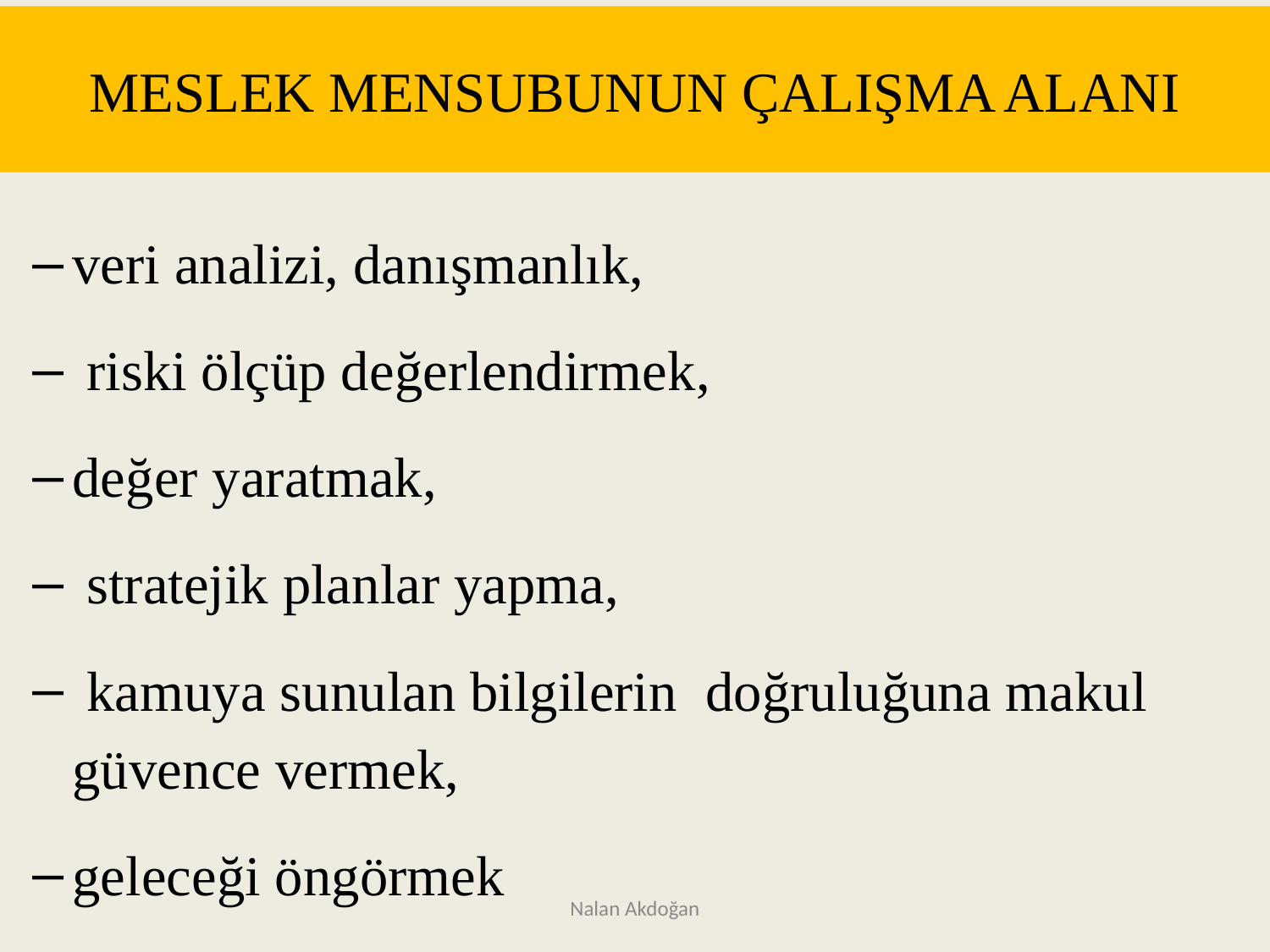

# MESLEK MENSUBUNUN ÇALIŞMA ALANI

veri analizi, danışmanlık,
 riski ölçüp değerlendirmek,
değer yaratmak,
 stratejik planlar yapma,
 kamuya sunulan bilgilerin  doğruluğuna makul güvence vermek,
geleceği öngörmek
Nalan Akdoğan